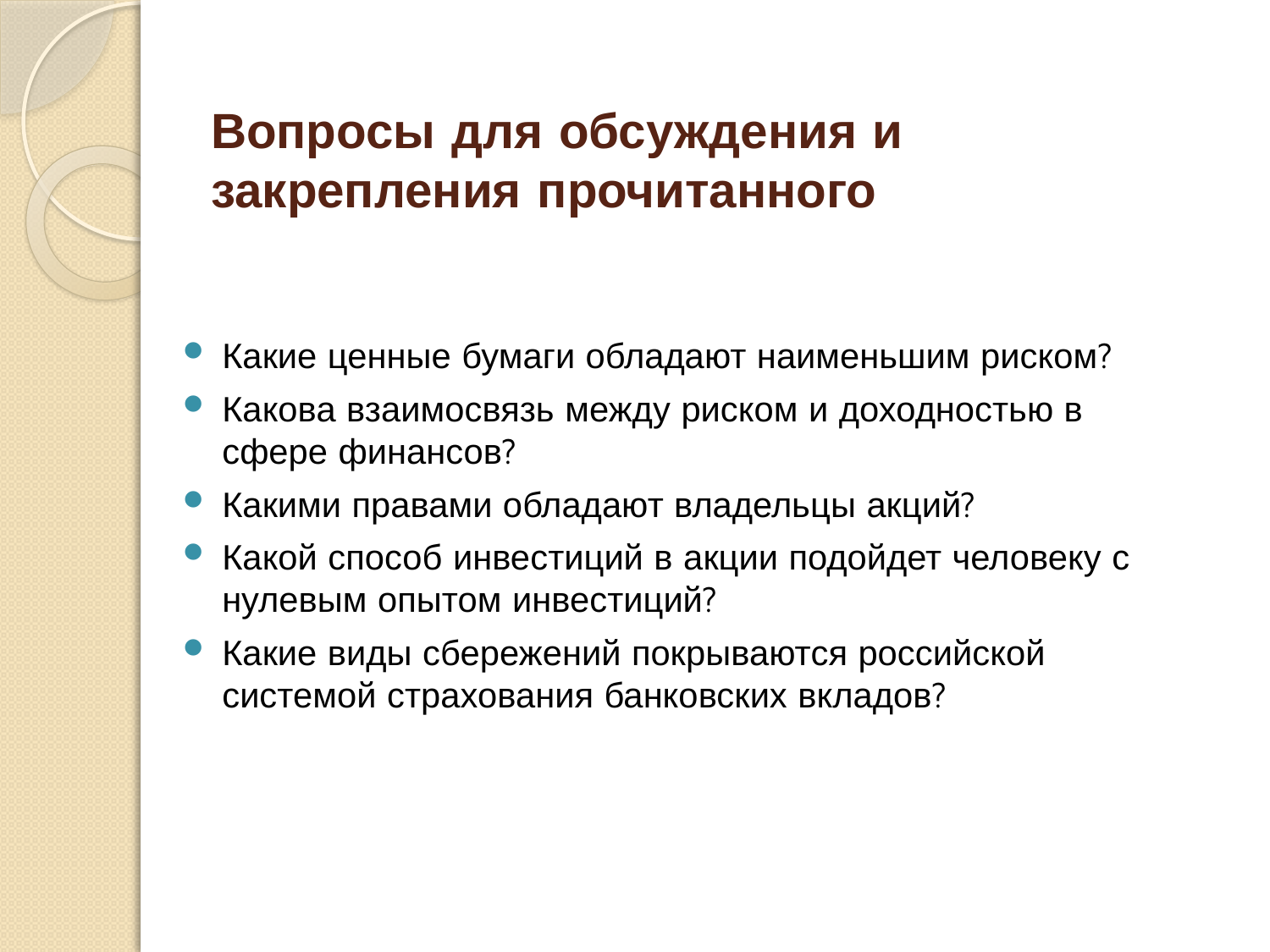

# Вопросы для обсуждения и закрепления прочитанного
Какие ценные бумаги обладают наименьшим риском?
Какова взаимосвязь между риском и доходностью в сфере финансов?
Какими правами обладают владельцы акций?
Какой способ инвестиций в акции подойдет человеку с нулевым опытом инвестиций?
Какие виды сбережений покрываются российской системой страхования банковских вкладов?